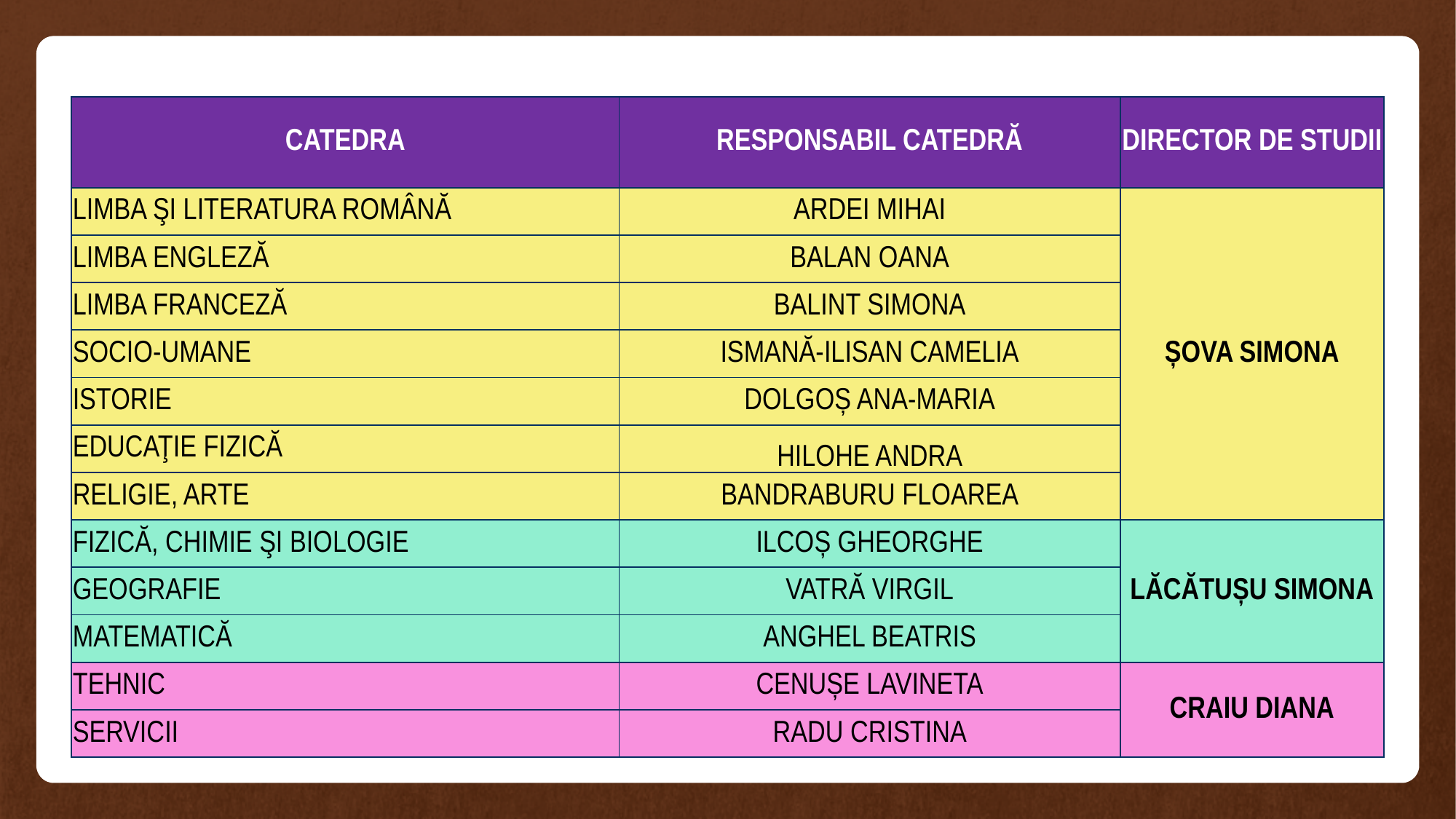

| CATEDRA | RESPONSABIL CATEDRĂ | DIRECTOR DE STUDII |
| --- | --- | --- |
| LIMBA ŞI LITERATURA ROMÂNĂ | ARDEI MIHAI | ȘOVA SIMONA |
| LIMBA ENGLEZĂ | BALAN OANA |  |
| LIMBA FRANCEZĂ | BALINT SIMONA |  |
| SOCIO-UMANE | ISMANĂ-ILISAN CAMELIA |  |
| ISTORIE | DOLGOȘ ANA-MARIA |  |
| EDUCAŢIE FIZICĂ | HILOHE ANDRA |  |
| RELIGIE, ARTE | BANDRABURU FLOAREA |  |
| FIZICĂ, CHIMIE ŞI BIOLOGIE | ILCOȘ GHEORGHE | LĂCĂTUȘU SIMONA |
| GEOGRAFIE | VATRĂ VIRGIL |  |
| MATEMATICĂ | ANGHEL BEATRIS |  |
| TEHNIC | CENUȘE LAVINETA | CRAIU DIANA |
| SERVICII | RADU CRISTINA |  |